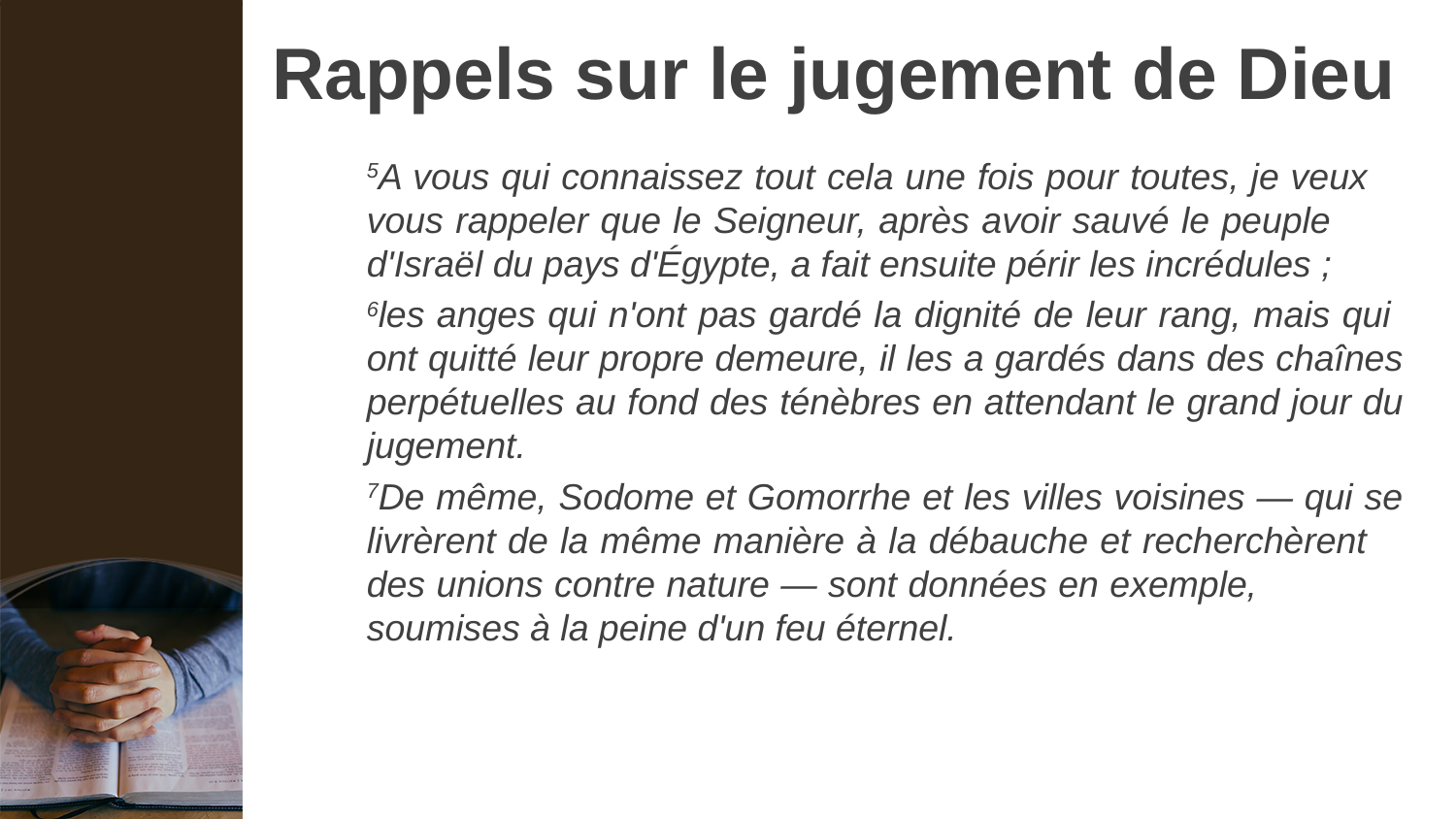

# Rappels sur le jugement de Dieu
5A vous qui connaissez tout cela une fois pour toutes, je veux    vous rappeler que le Seigneur, après avoir sauvé le peuple       d'Israël du pays d'Égypte, a fait ensuite périr les incrédules ;
6les anges qui n'ont pas gardé la dignité de leur rang, mais qui  ont quitté leur propre demeure, il les a gardés dans des chaînes perpétuelles au fond des ténèbres en attendant le grand jour du jugement.
7De même, Sodome et Gomorrhe et les villes voisines — qui se livrèrent de la même manière à la débauche et recherchèrent    des unions contre nature — sont données en exemple,              soumises à la peine d'un feu éternel.